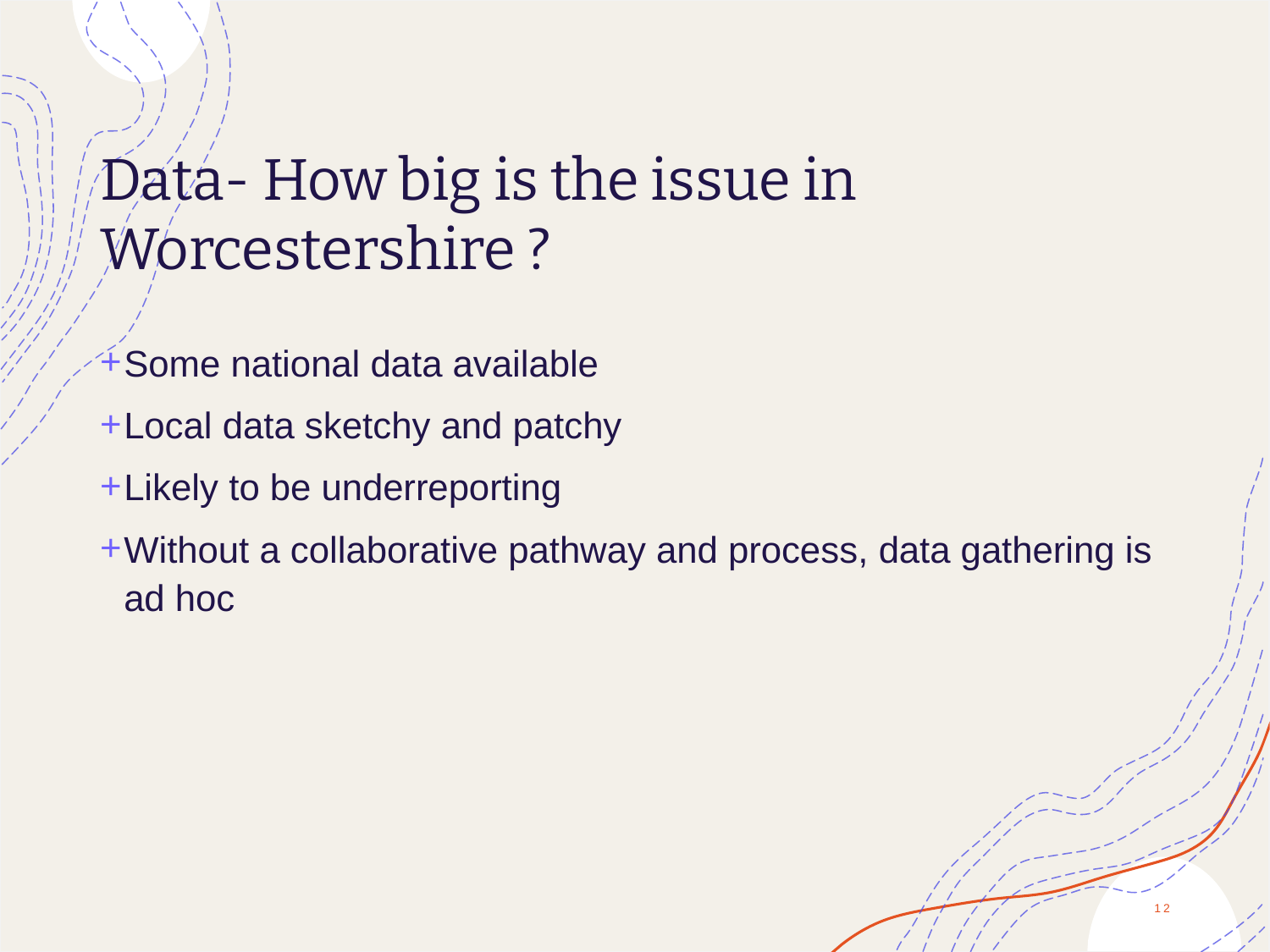

# Data- How big is the issue in Worcestershire ?
Some national data available
Local data sketchy and patchy
Likely to be underreporting
Without a collaborative pathway and process, data gathering is ad hoc
12